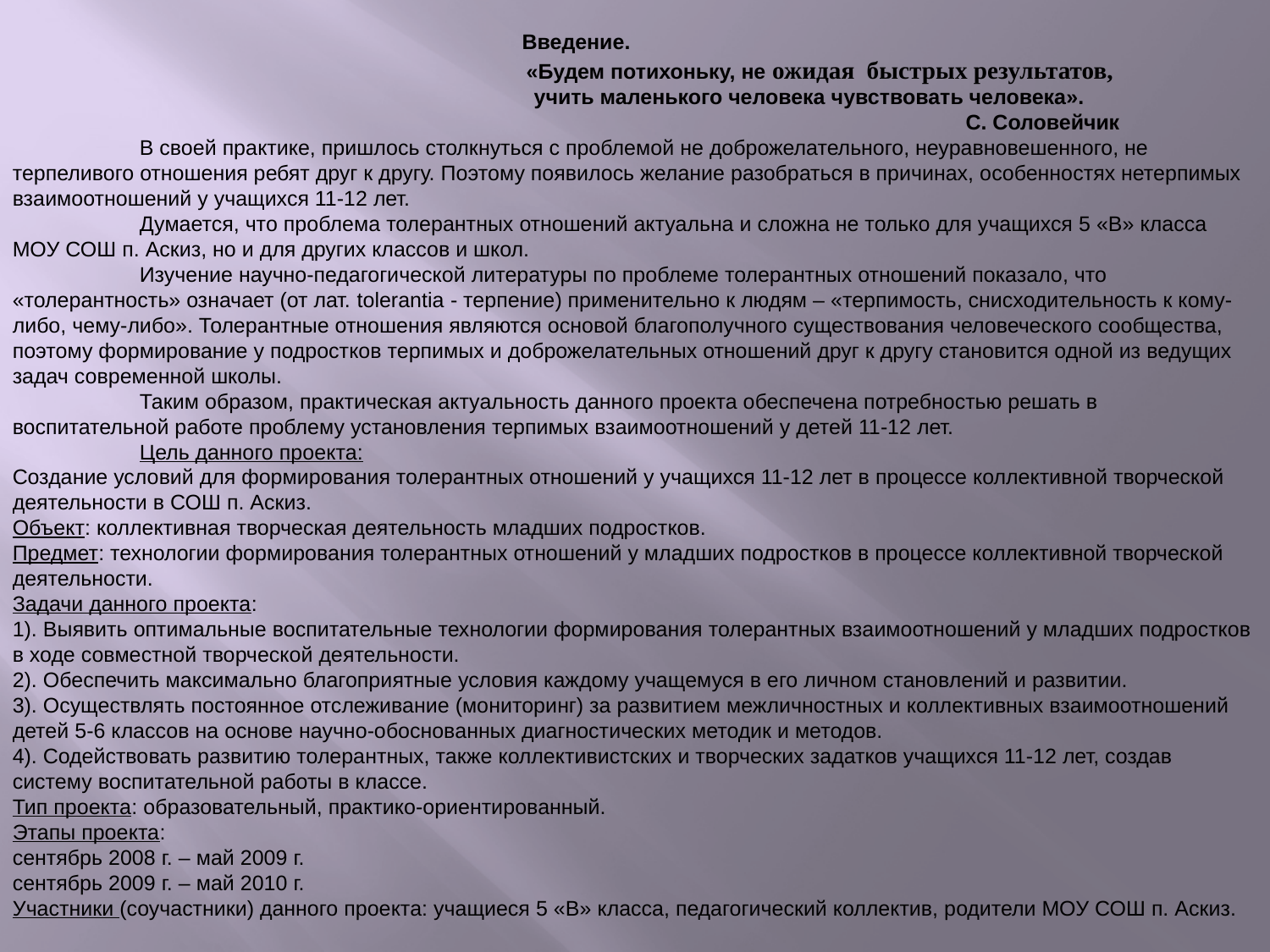

Введение.
				 «Будем потихоньку, не ожидая  быстрых результатов,
                                                                                        учить маленького человека чувствовать человека».
		                                                                                                                      С. Соловейчик
	В своей практике, пришлось столкнуться с проблемой не доброжелательного, неуравновешенного, не терпеливого отношения ребят друг к другу. Поэтому появилось желание разобраться в причинах, особенностях нетерпимых взаимоотношений у учащихся 11-12 лет.
	Думается, что проблема толерантных отношений актуальна и сложна не только для учащихся 5 «В» класса МОУ СОШ п. Аскиз, но и для других классов и школ.
	Изучение научно-педагогической литературы по проблеме толерантных отношений показало, что «толерантность» означает (от лат. tolerantia - терпение) применительно к людям – «терпимость, снисходительность к кому-либо, чему-либо». Толерантные отношения являются основой благополучного существования человеческого сообщества, поэтому формирование у подростков терпимых и доброжелательных отношений друг к другу становится одной из ведущих задач современной школы.
	Таким образом, практическая актуальность данного проекта обеспечена потребностью решать в воспитательной работе проблему установления терпимых взаимоотношений у детей 11-12 лет.
	Цель данного проекта:
Создание условий для формирования толерантных отношений у учащихся 11-12 лет в процессе коллективной творческой деятельности в СОШ п. Аскиз.
Объект: коллективная творческая деятельность младших подростков.
Предмет: технологии формирования толерантных отношений у младших подростков в процессе коллективной творческой деятельности.
Задачи данного проекта:
1). Выявить оптимальные воспитательные технологии формирования толерантных взаимоотношений у младших подростков в ходе совместной творческой деятельности.
2). Обеспечить максимально благоприятные условия каждому учащемуся в его личном становлений и развитии.
3). Осуществлять постоянное отслеживание (мониторинг) за развитием межличностных и коллективных взаимоотношений детей 5-6 классов на основе научно-обоснованных диагностических методик и методов.
4). Содействовать развитию толерантных, также коллективистских и творческих задатков учащихся 11-12 лет, создав систему воспитательной работы в классе.
Тип проекта: образовательный, практико-ориентированный.
Этапы проекта:
сентябрь 2008 г. – май 2009 г.
сентябрь 2009 г. – май 2010 г.
Участники (соучастники) данного проекта: учащиеся 5 «В» класса, педагогический коллектив, родители МОУ СОШ п. Аскиз.